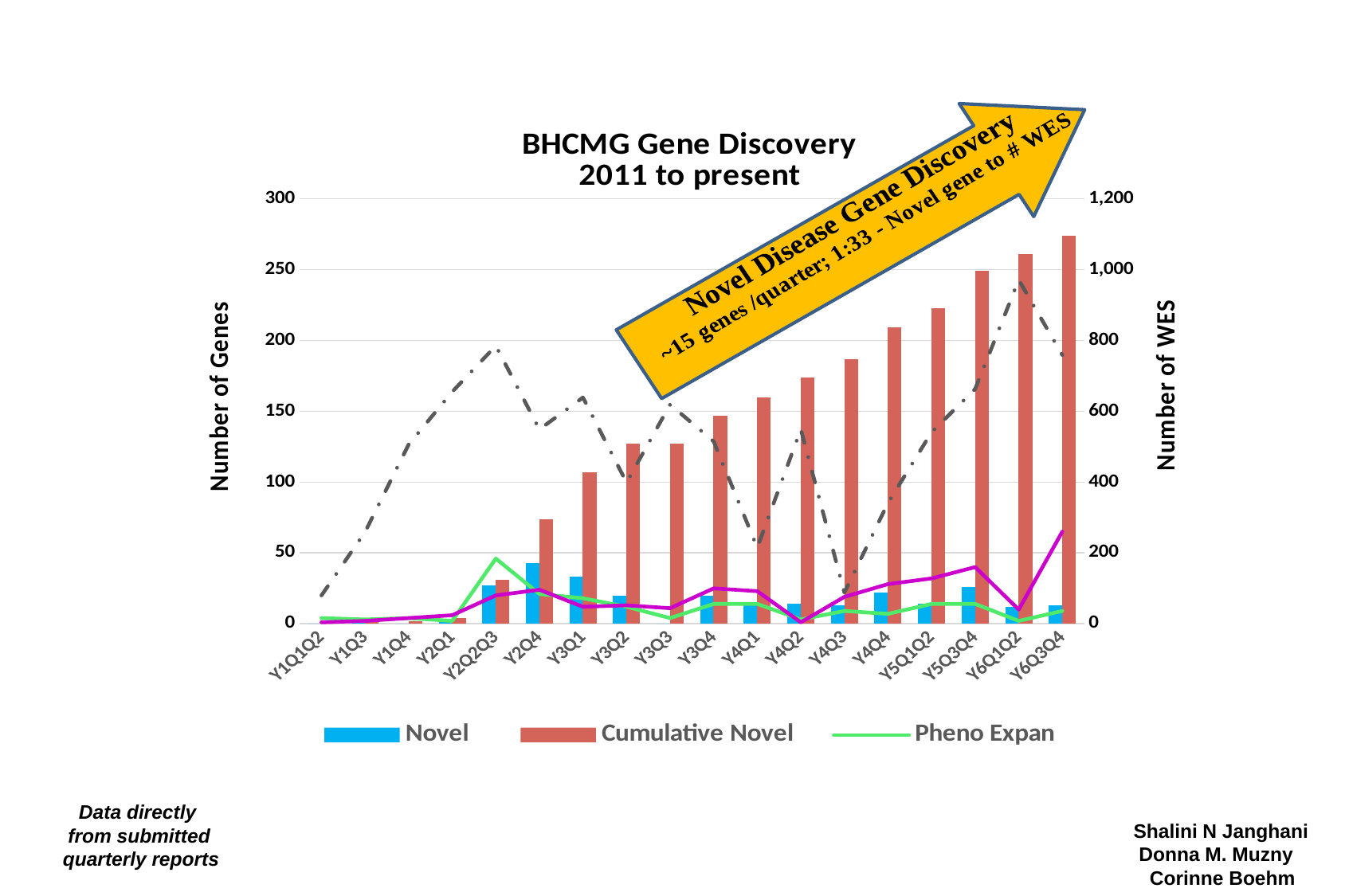

### Chart: BHCMG Gene Discovery
2011 to present

| Category | Novel | Cumulative Novel | Pheno Expan | Known | # WES |
|---|---|---|---|---|---|
| Y1Q1Q2 | 0.0 | 0.0 | 4.0 | 1.0 | 80.0 |
| Y1Q3 | 2.0 | 2.0 | 3.0 | 2.0 | 259.0 |
| Y1Q4 | 0.0 | 2.0 | 4.0 | 4.0 | 506.0 |
| Y2Q1 | 2.0 | 4.0 | 2.0 | 6.0 | 655.0 |
| Y2Q2Q3 | 27.0 | 31.0 | 46.0 | 20.0 | 785.0 |
| Y2Q4 | 43.0 | 74.0 | 21.0 | 24.0 | 549.0 |
| Y3Q1 | 33.0 | 107.0 | 18.0 | 12.0 | 639.0 |
| Y3Q2 | 20.0 | 127.0 | 12.0 | 13.0 | 399.0 |
| Y3Q3 | 0.0 | 127.0 | 4.0 | 11.0 | 619.0 |
| Y3Q4 | 20.0 | 147.0 | 14.0 | 25.0 | 515.0 |
| Y4Q1 | 13.0 | 160.0 | 14.0 | 23.0 | 215.0 |
| Y4Q2 | 14.0 | 174.0 | 3.0 | 1.0 | 549.0 |
| Y4Q3 | 13.0 | 187.0 | 9.0 | 19.0 | 88.0 |
| Y4Q4 | 22.0 | 209.0 | 7.0 | 28.0 | 341.0 |
| Y5Q1Q2 | 14.0 | 223.0 | 14.0 | 32.0 | 541.0 |
| Y5Q3Q4 | 26.0 | 249.0 | 14.0 | 40.0 | 663.0 |
| Y6Q1Q2 | 12.0 | 261.0 | 2.0 | 10.0 | 971.0 |
| Y6Q3Q4 | 13.0 | 274.0 | 9.0 | 65.0 | 759.0 |
   Data directly
 from submitted
quarterly reports
Shalini N Janghani
 Donna M. Muzny
   Corinne Boehm